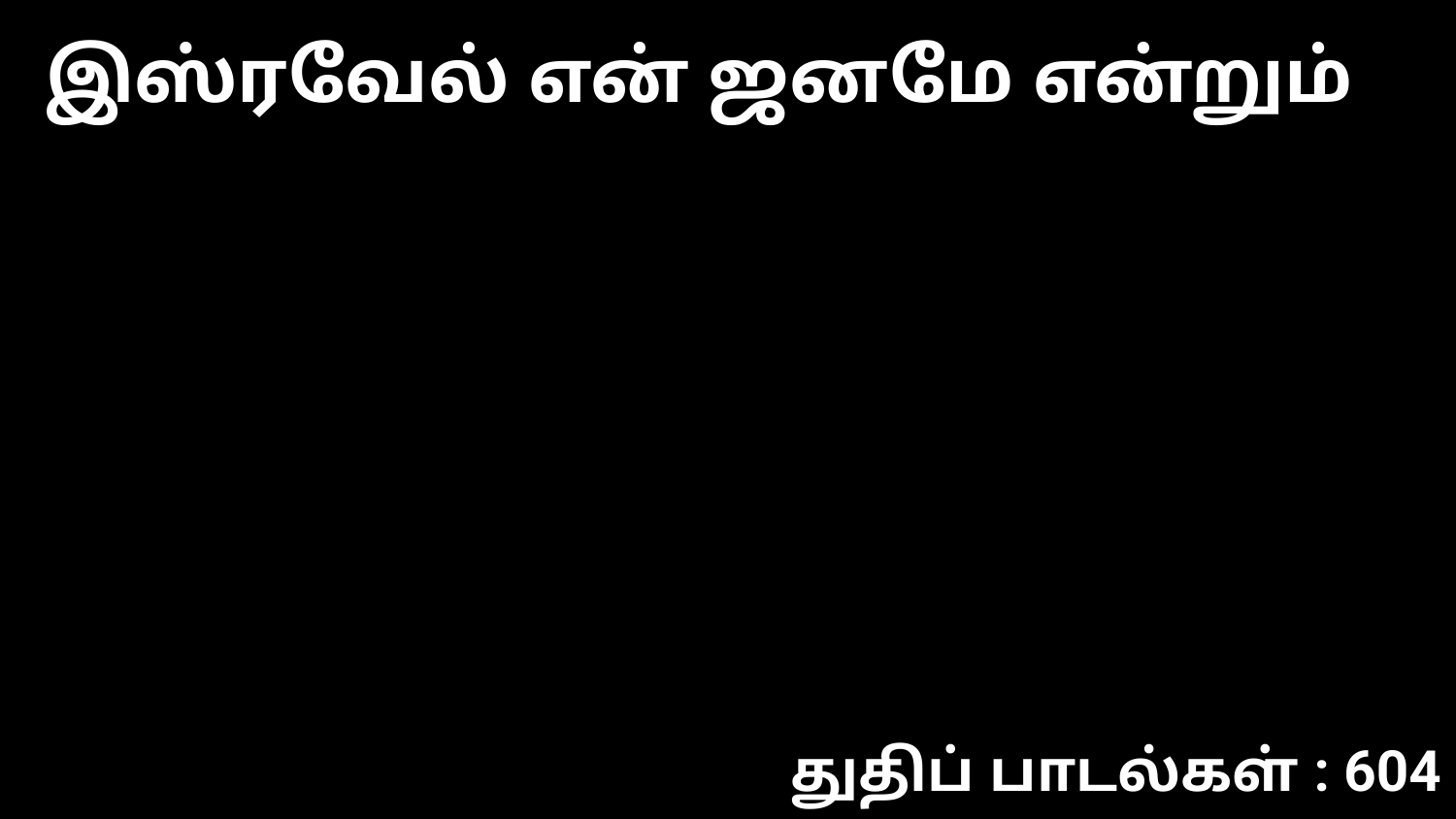

இஸ்ரவேல் என் ஜனமே என்றும்
துதிப் பாடல்கள் : 604